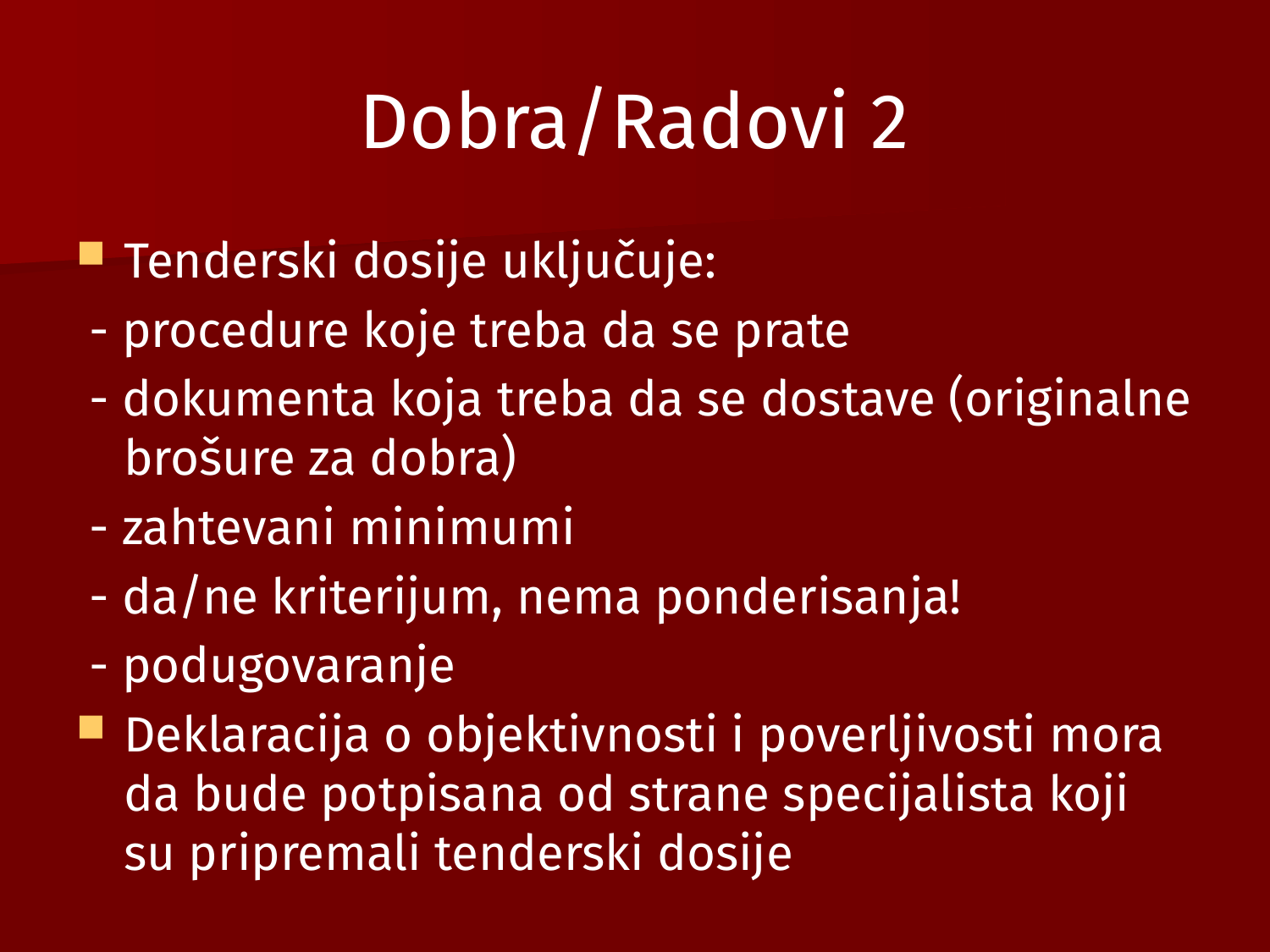

# Dobra/Radovi 2
Tenderski dosije uključuje:
 - procedure koje treba da se prate
 - dokumenta koja treba da se dostave (originalne brošure za dobra)
 - zahtevani minimumi
 - da/ne kriterijum, nema ponderisanja!
 - podugovaranje
Deklaracija o objektivnosti i poverljivosti mora da bude potpisana od strane specijalista koji su pripremali tenderski dosije